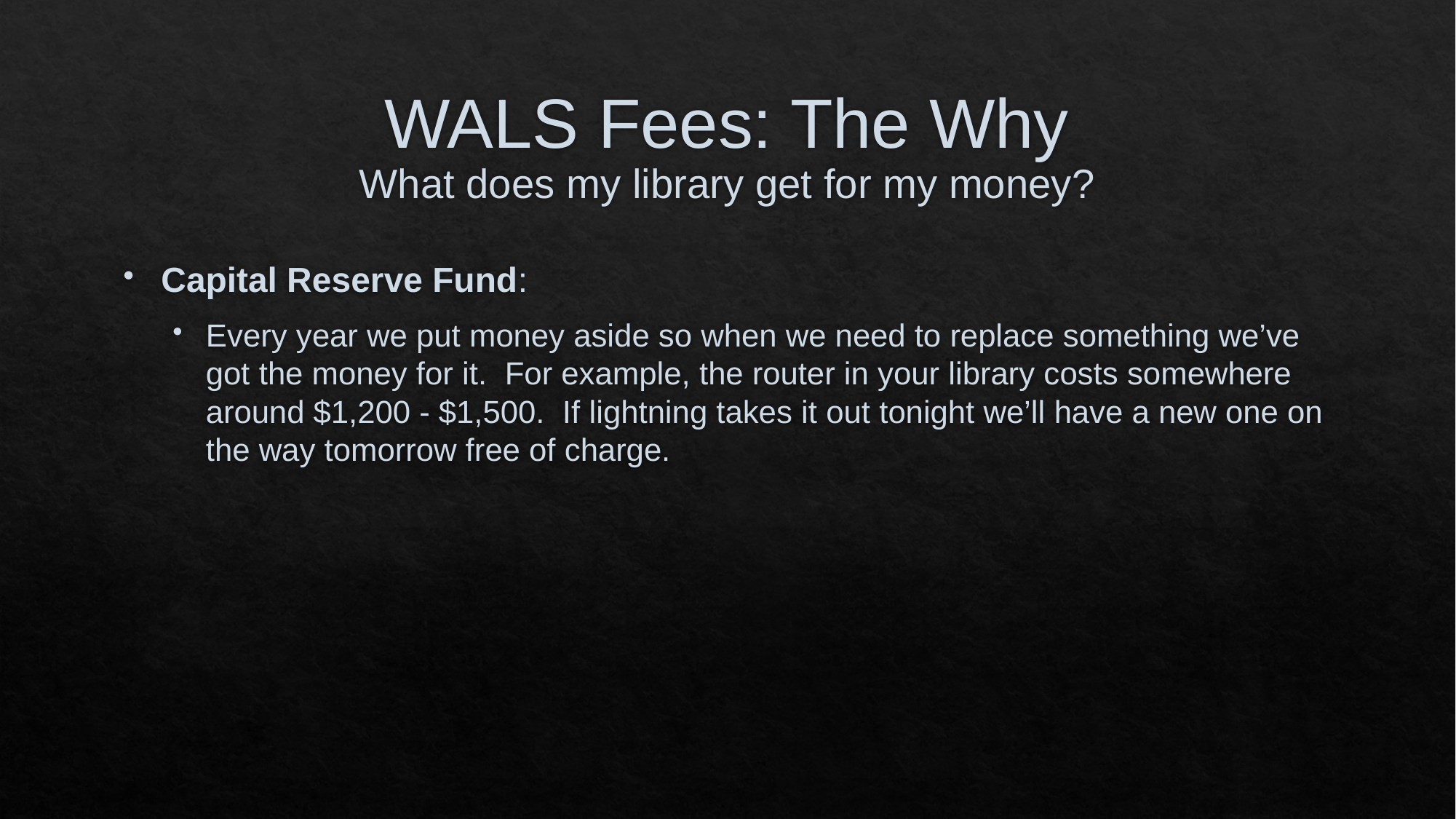

# WALS Fees: The Why What does my library get for my money?
Capital Reserve Fund:
Every year we put money aside so when we need to replace something we’ve got the money for it.  For example, the router in your library costs somewhere around $1,200 - $1,500.  If lightning takes it out tonight we’ll have a new one on the way tomorrow free of charge.